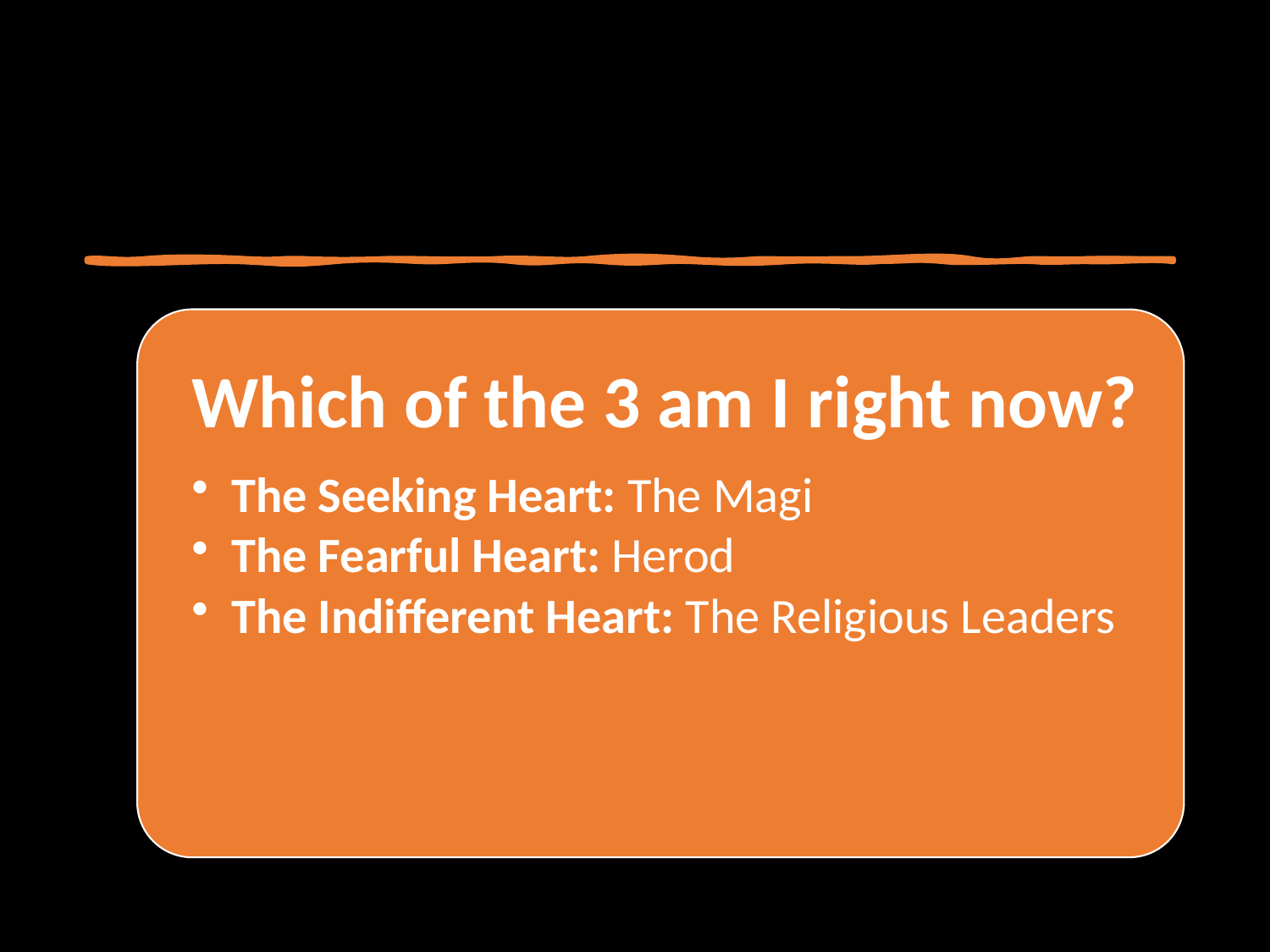

Which of the 3 am I right now?
The Seeking Heart: The Magi
The Fearful Heart: Herod
The Indifferent Heart: The Religious Leaders